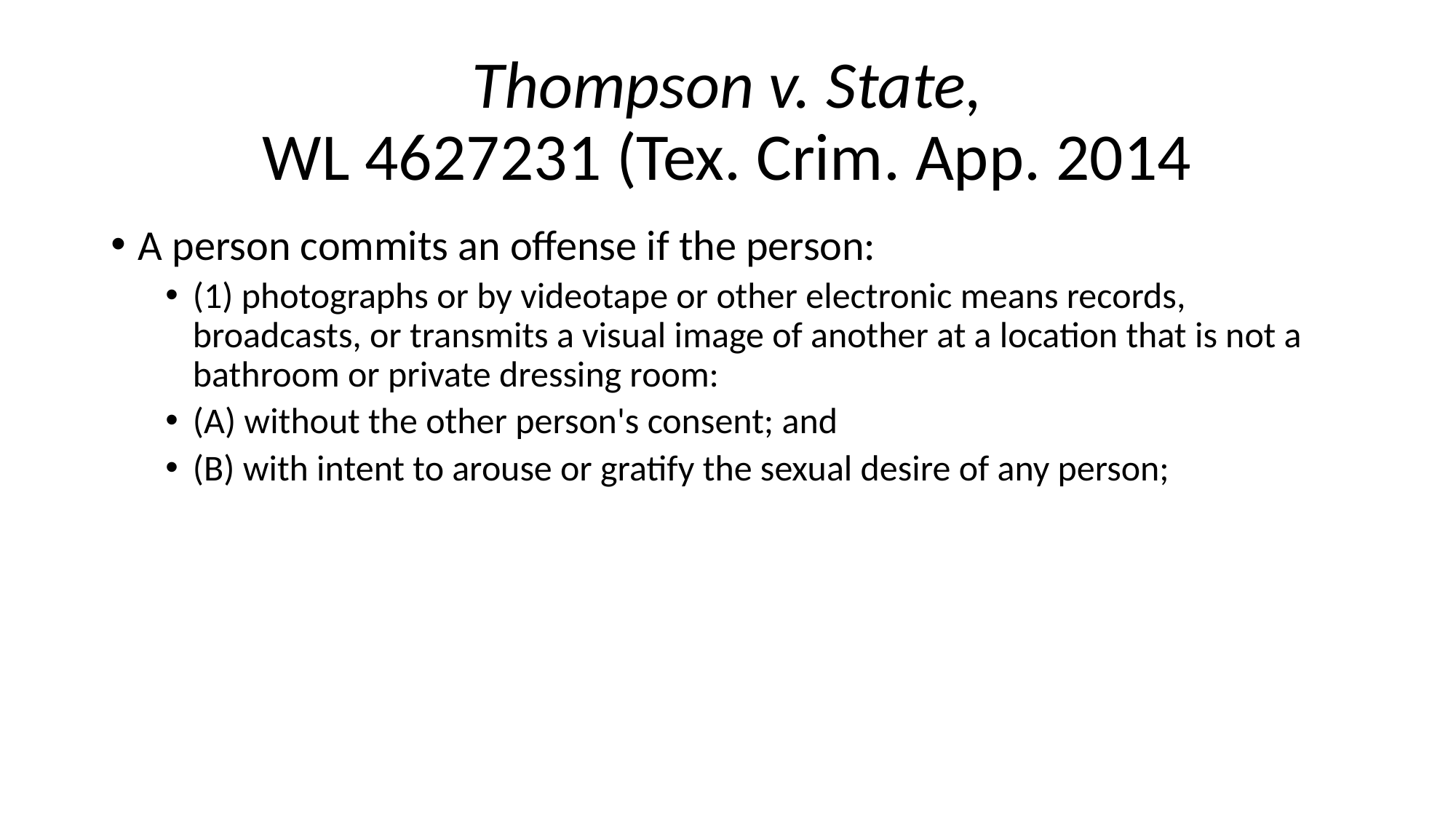

# Thompson v. State, WL 4627231 (Tex. Crim. App. 2014
A person commits an offense if the person:
(1) photographs or by videotape or other electronic means records, broadcasts, or transmits a visual image of another at a location that is not a bathroom or private dressing room:
(A) without the other person's consent; and
(B) with intent to arouse or gratify the sexual desire of any person;